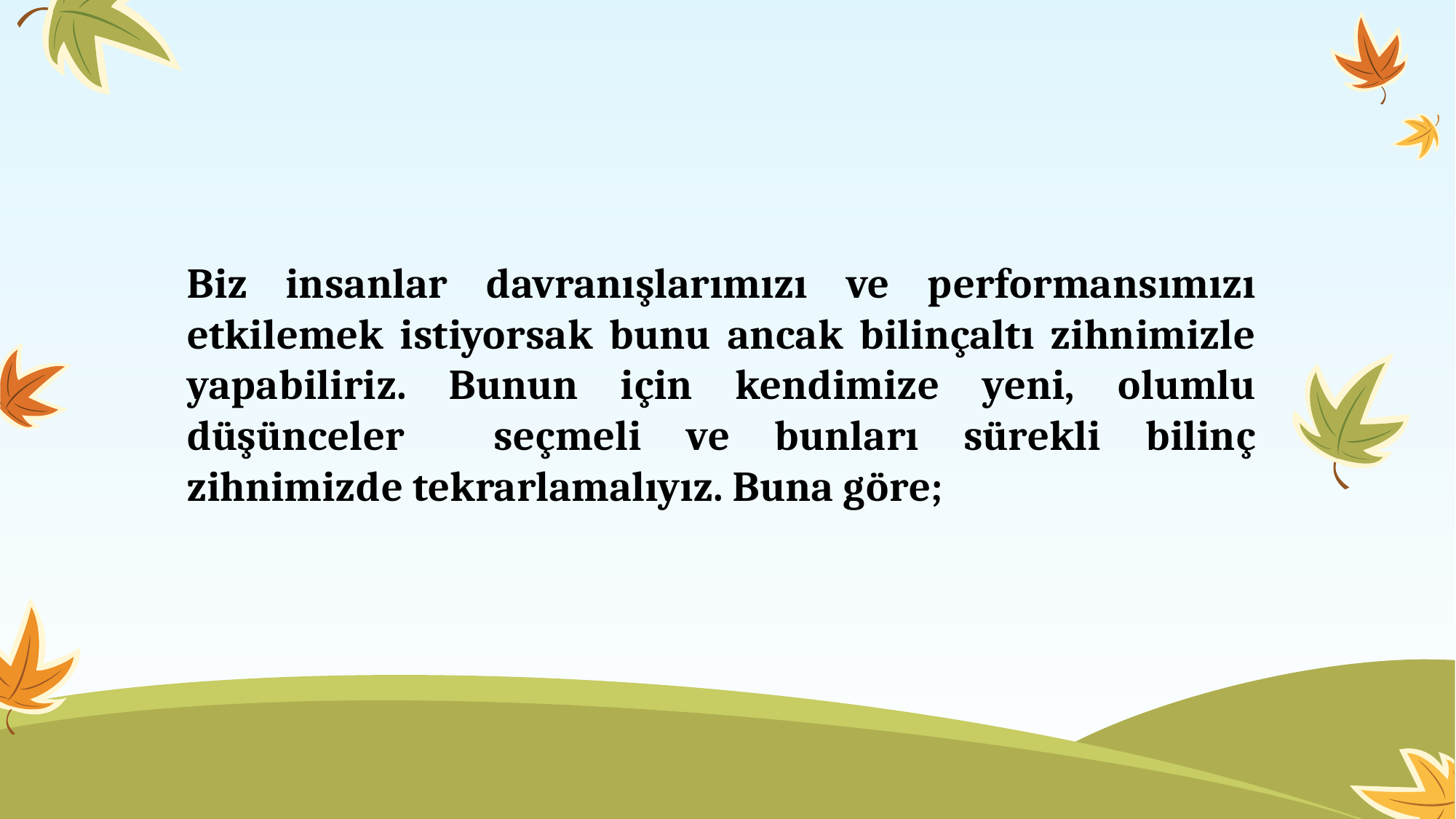

Biz insanlar davranışlarımızı ve performansımızı etkilemek istiyorsak bunu ancak bilinçaltı zihnimizle yapabiliriz. Bunun için kendimize yeni, olumlu düşünceler  seçmeli ve bunları sürekli bilinç zihnimizde tekrarlamalıyız. Buna göre;